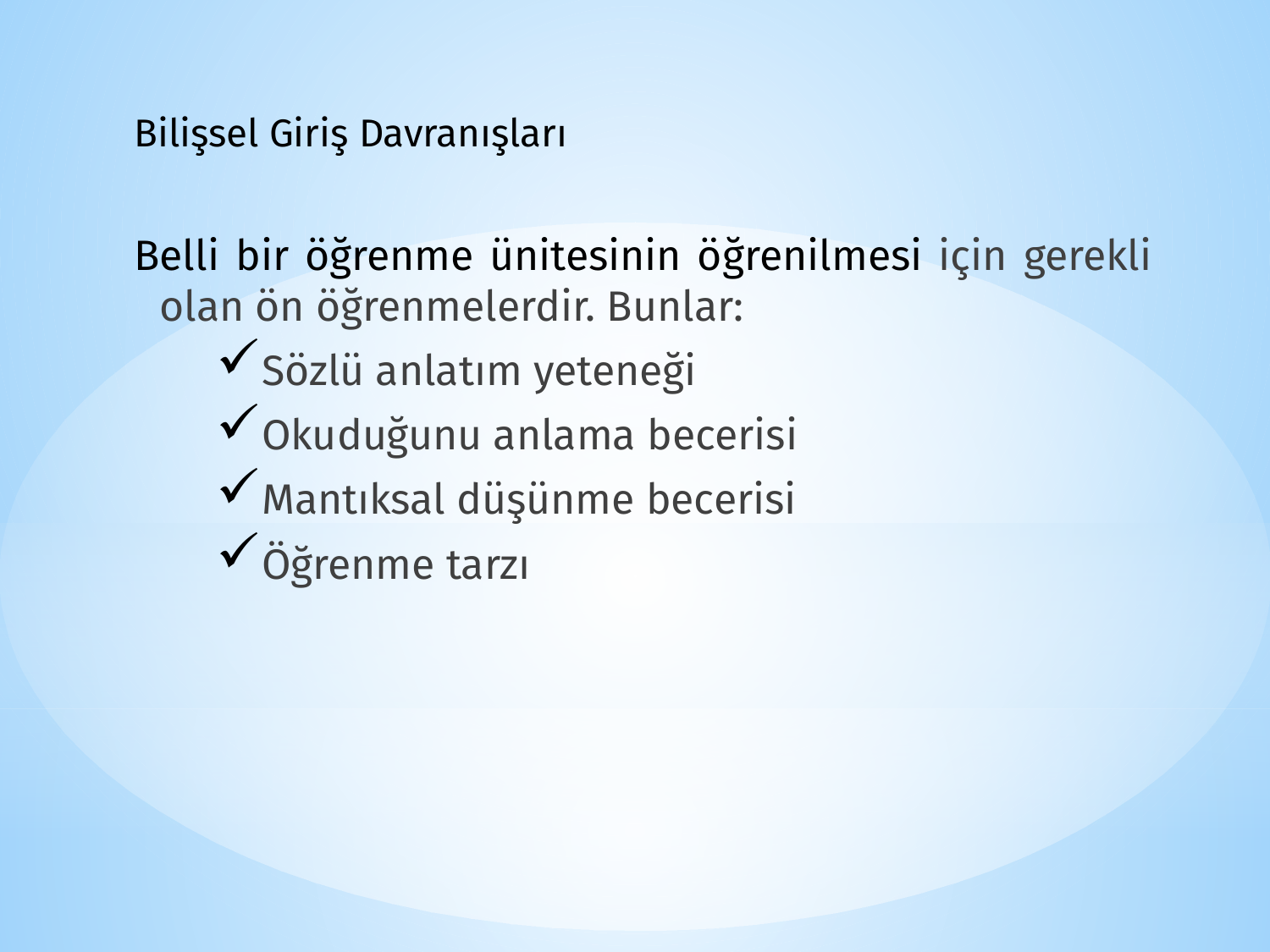

Bilişsel Giriş Davranışları

Belli bir öğrenme ünitesinin öğrenilmesi için gerekli olan ön öğrenmelerdir. Bunlar:
Sözlü anlatım yeteneği
Okuduğunu anlama becerisi
Mantıksal düşünme becerisi
Öğrenme tarzı